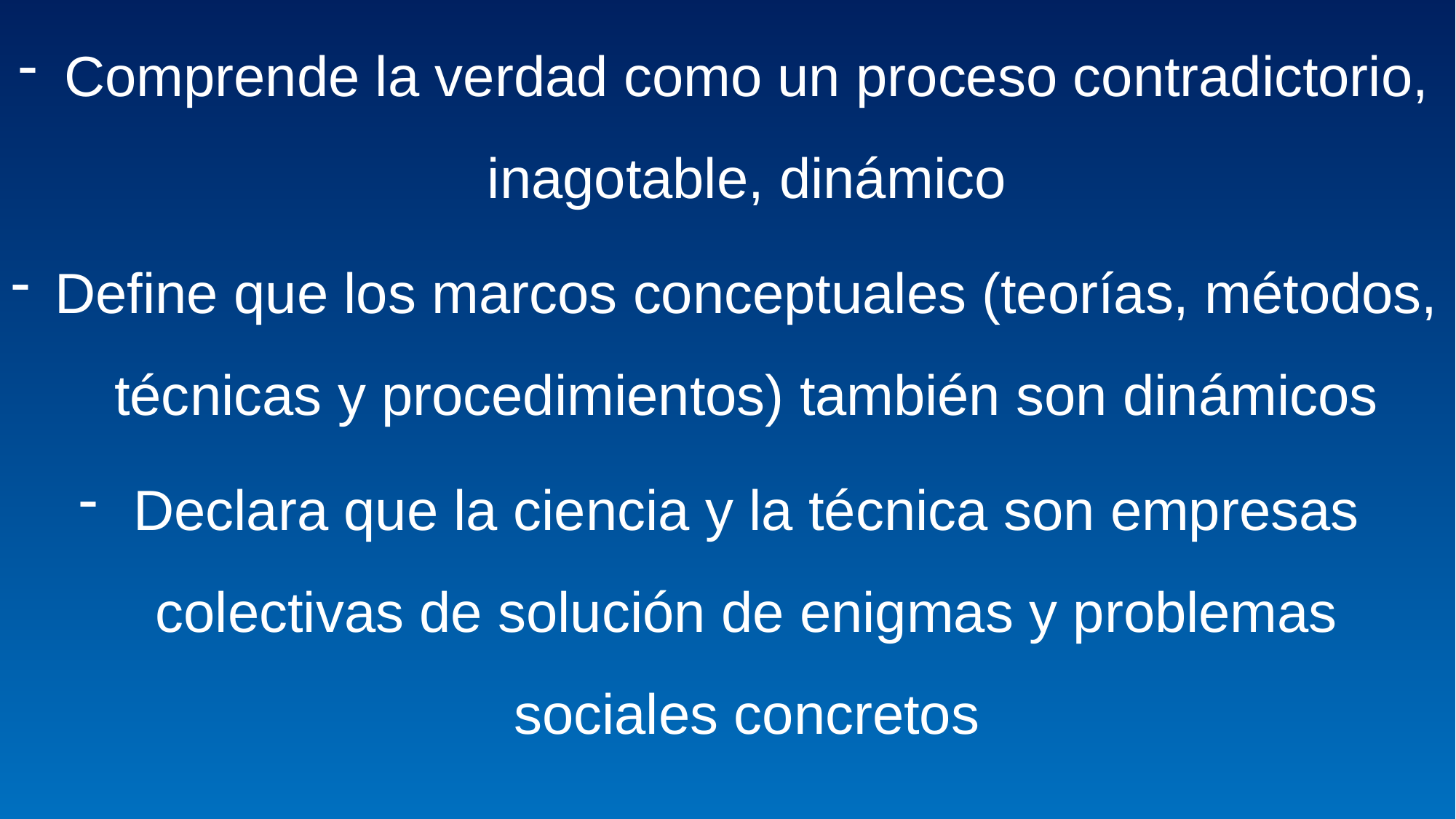

Comprende la verdad como un proceso contradictorio, inagotable, dinámico
Define que los marcos conceptuales (teorías, métodos, técnicas y procedimientos) también son dinámicos
Declara que la ciencia y la técnica son empresas colectivas de solución de enigmas y problemas sociales concretos

#